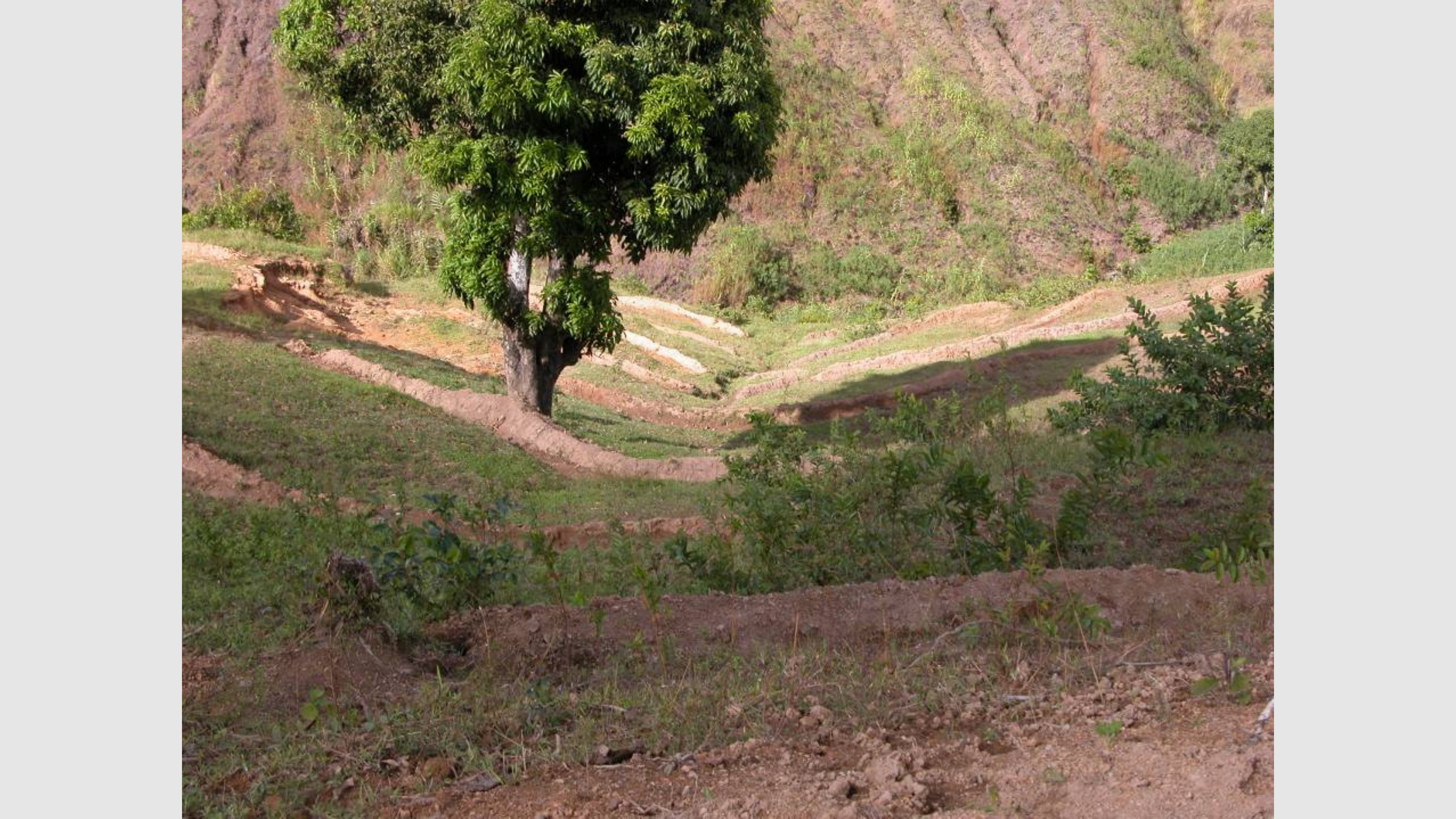

Id. Vue vers l’aval d’un versant aménagé.